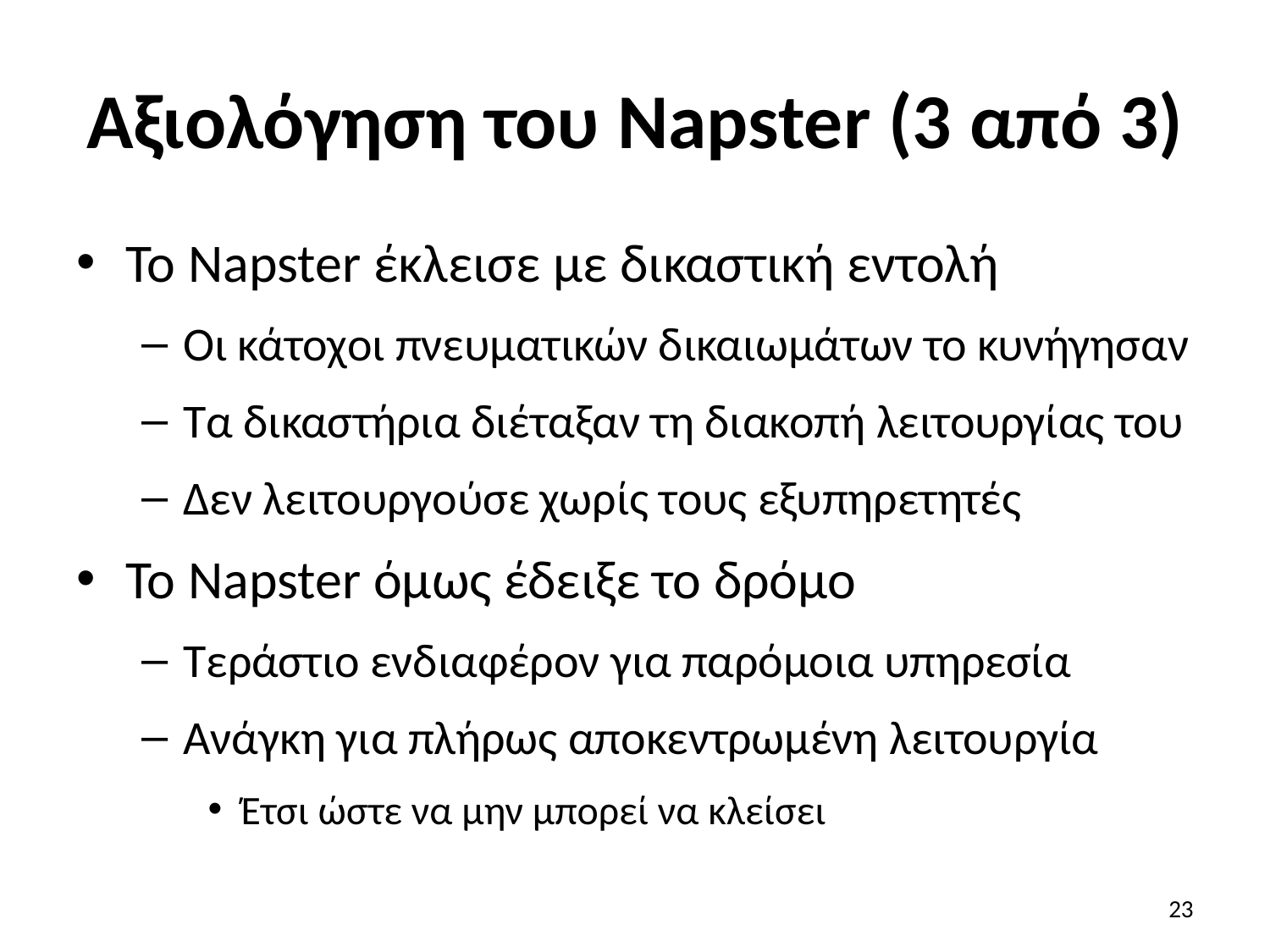

# Αξιολόγηση του Napster (3 από 3)
Το Napster έκλεισε με δικαστική εντολή
Οι κάτοχοι πνευματικών δικαιωμάτων το κυνήγησαν
Τα δικαστήρια διέταξαν τη διακοπή λειτουργίας του
Δεν λειτουργούσε χωρίς τους εξυπηρετητές
Το Napster όμως έδειξε το δρόμο
Τεράστιο ενδιαφέρον για παρόμοια υπηρεσία
Ανάγκη για πλήρως αποκεντρωμένη λειτουργία
Έτσι ώστε να μην μπορεί να κλείσει
23